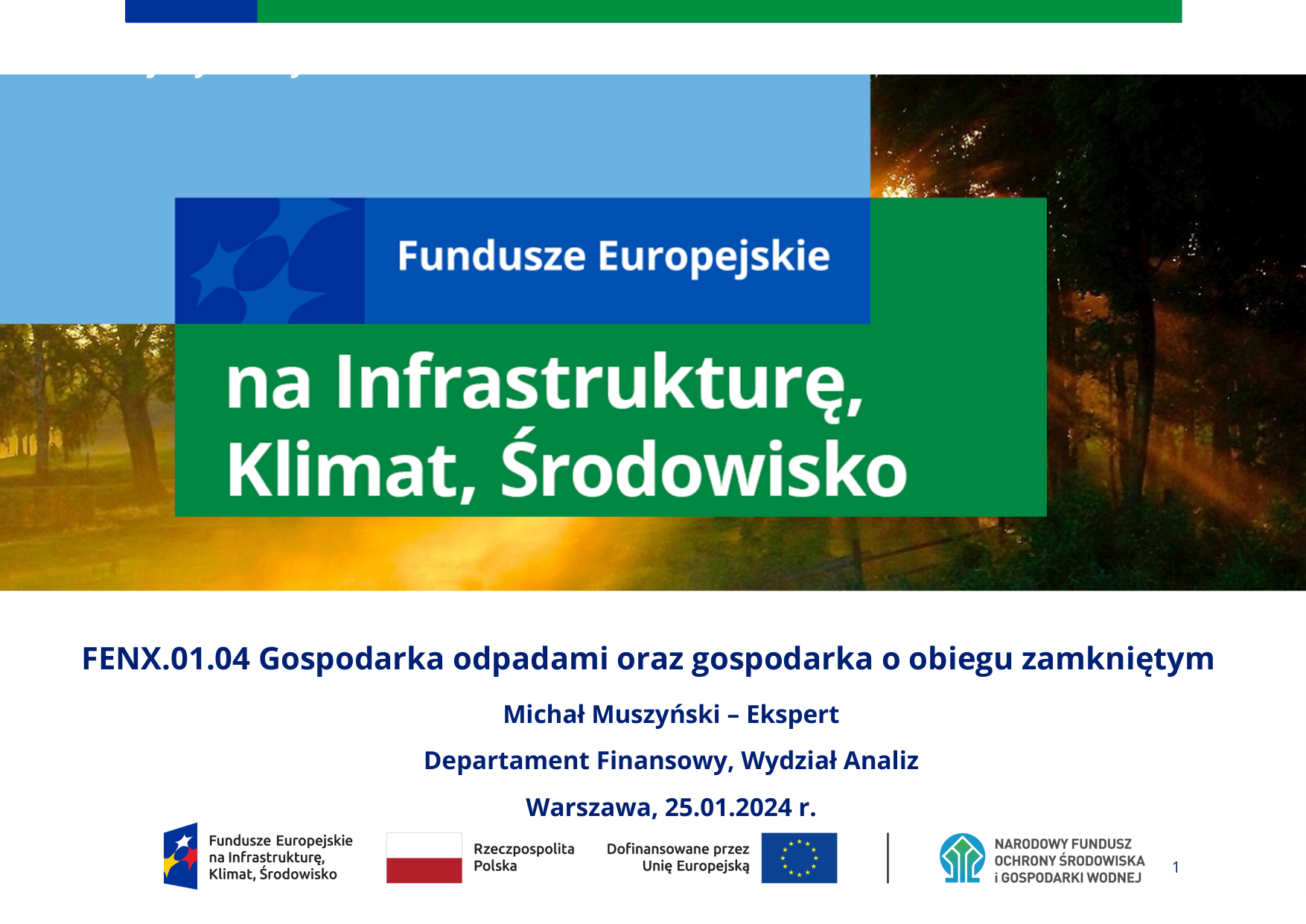

# Slajd tytułowy
FENX.01.04 Gospodarka odpadami oraz gospodarka o obiegu zamkniętym
Michał Muszyński – Ekspert
Departament Finansowy, Wydział Analiz
Warszawa, 25.01.2024 r.
1